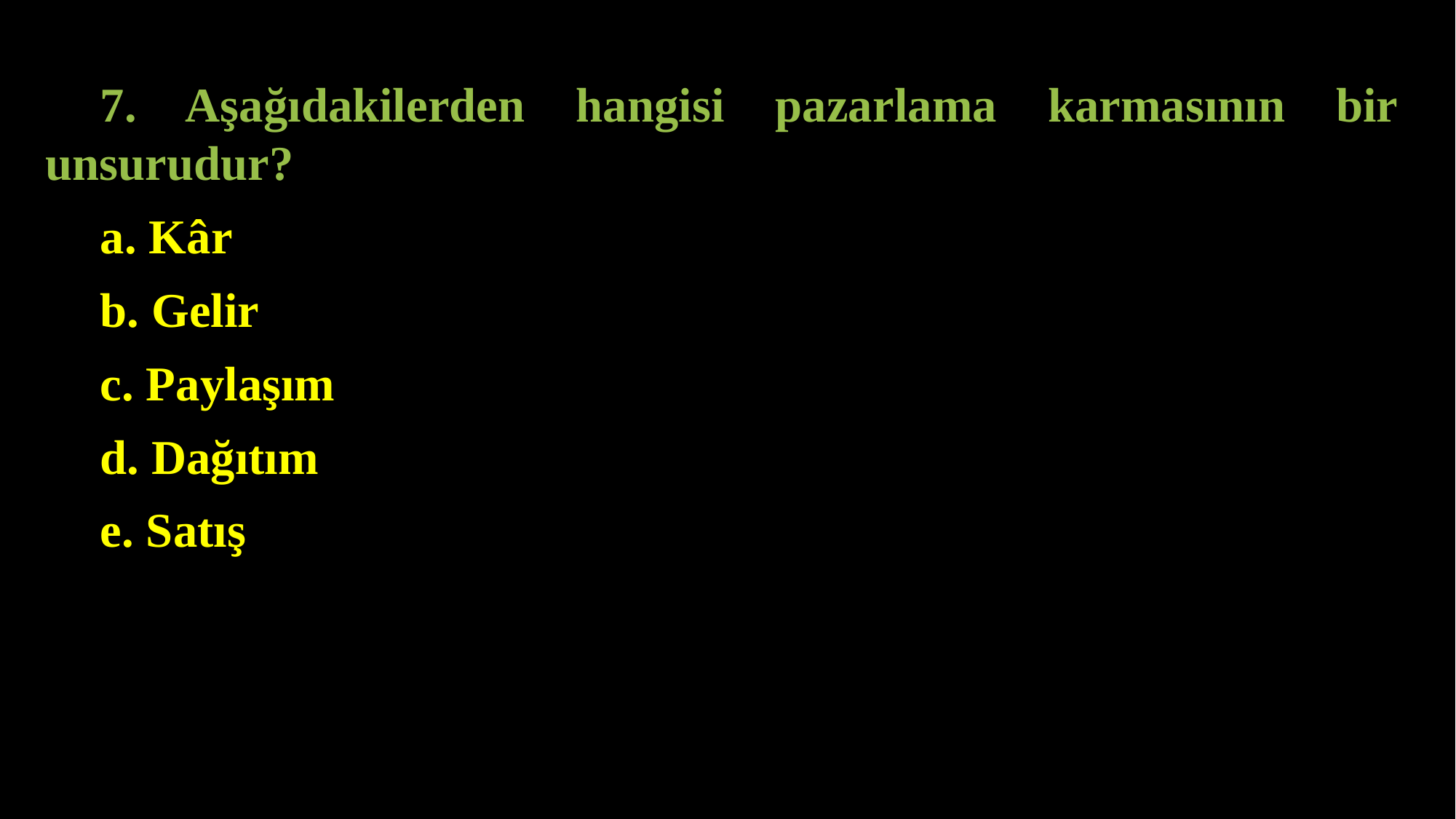

7. Aşağıdakilerden hangisi pazarlama karmasının bir unsurudur?
a. Kâr
b. Gelir
c. Paylaşım
d. Dağıtım
e. Satış